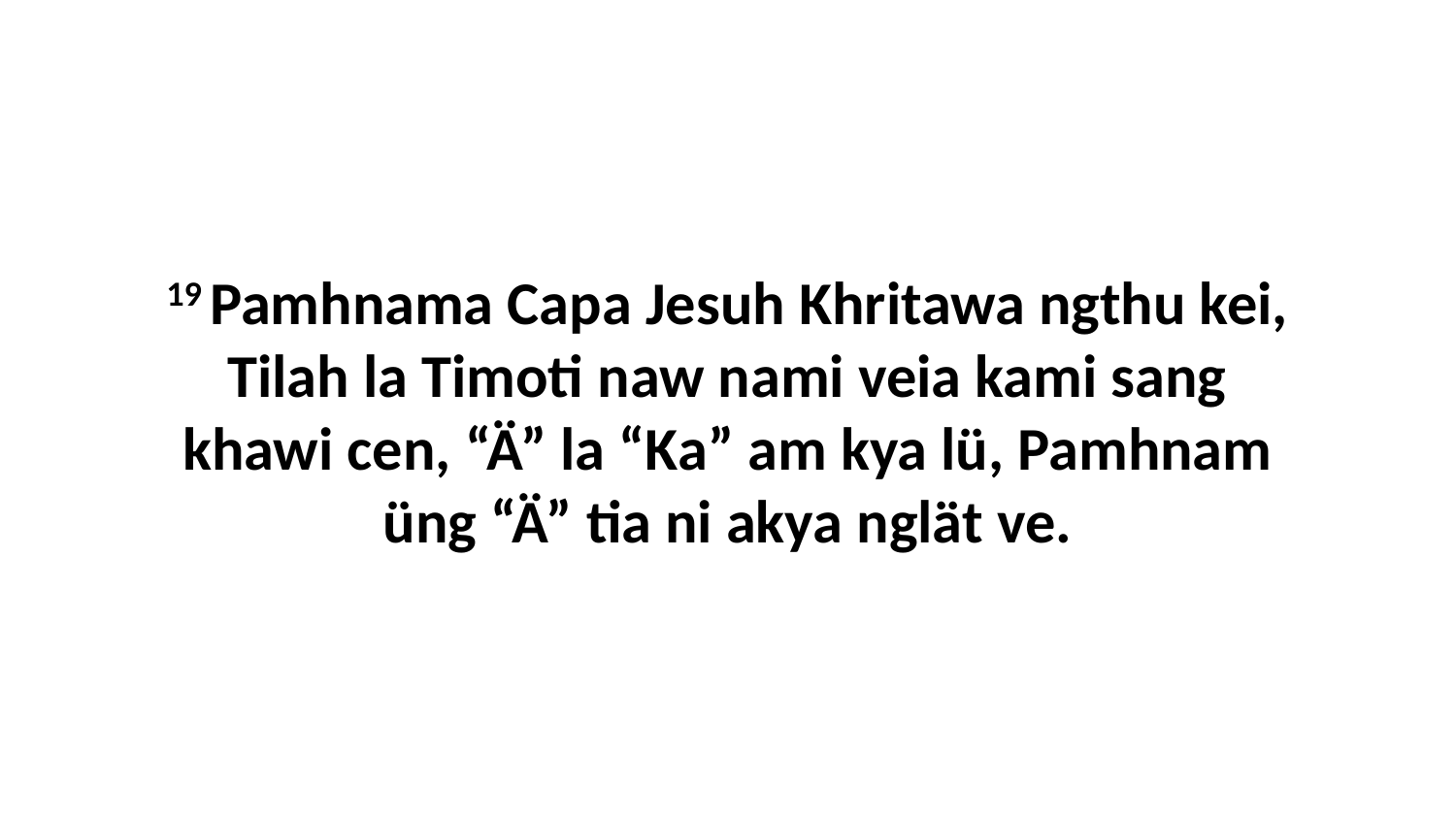

19 Pamhnama Capa Jesuh Khritawa ngthu kei, Tilah la Timoti naw nami veia kami sang khawi cen, “Ä” la “Ka” am kya lü, Pamhnam üng “Ä” tia ni akya nglät ve.